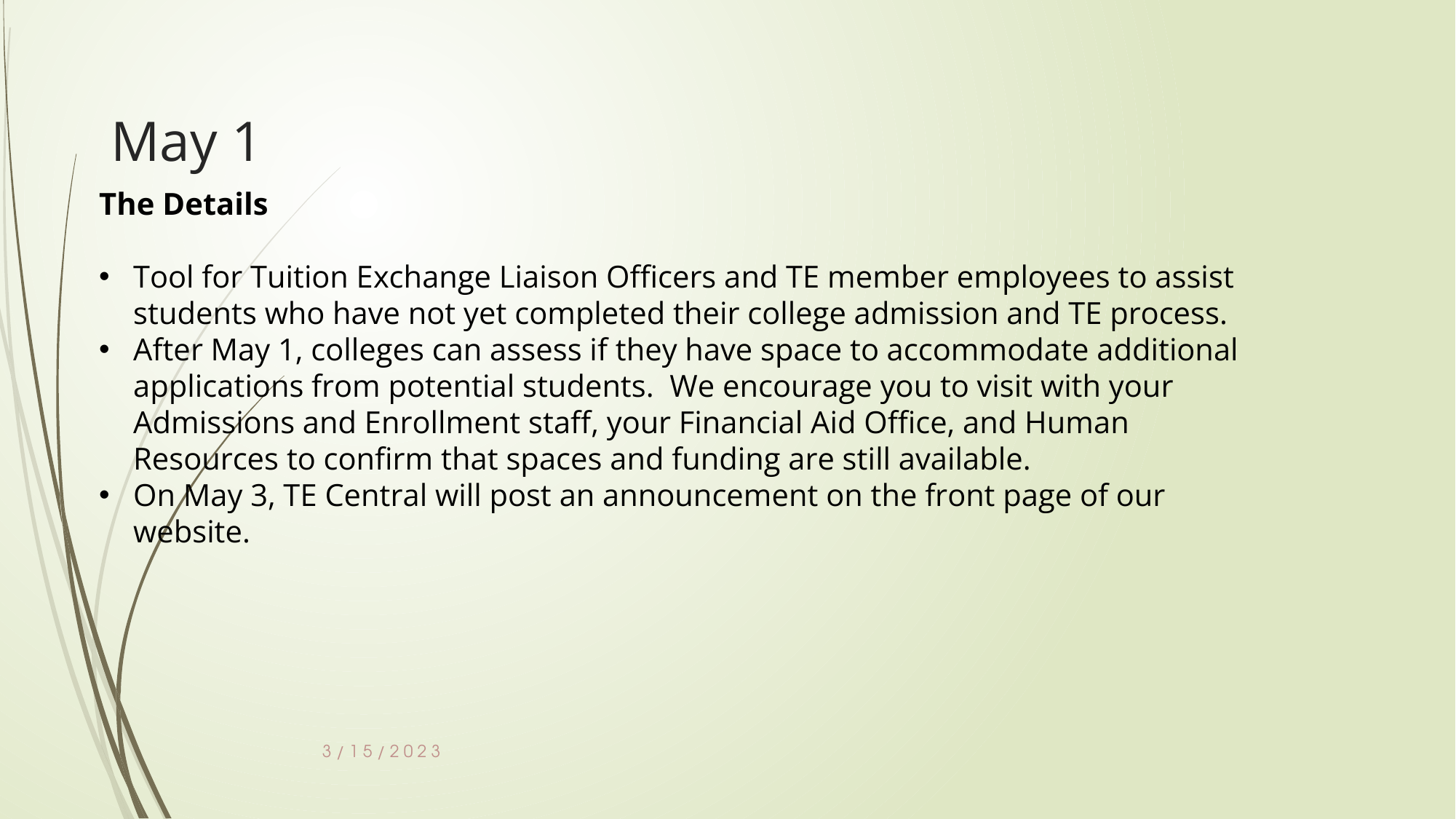

# May 1
The Details

Tool for Tuition Exchange Liaison Officers and TE member employees to assist students who have not yet completed their college admission and TE process.
After May 1, colleges can assess if they have space to accommodate additional applications from potential students.  We encourage you to visit with your Admissions and Enrollment staff, your Financial Aid Office, and Human Resources to confirm that spaces and funding are still available.
On May 3, TE Central will post an announcement on the front page of our website.

26
3/15/2023